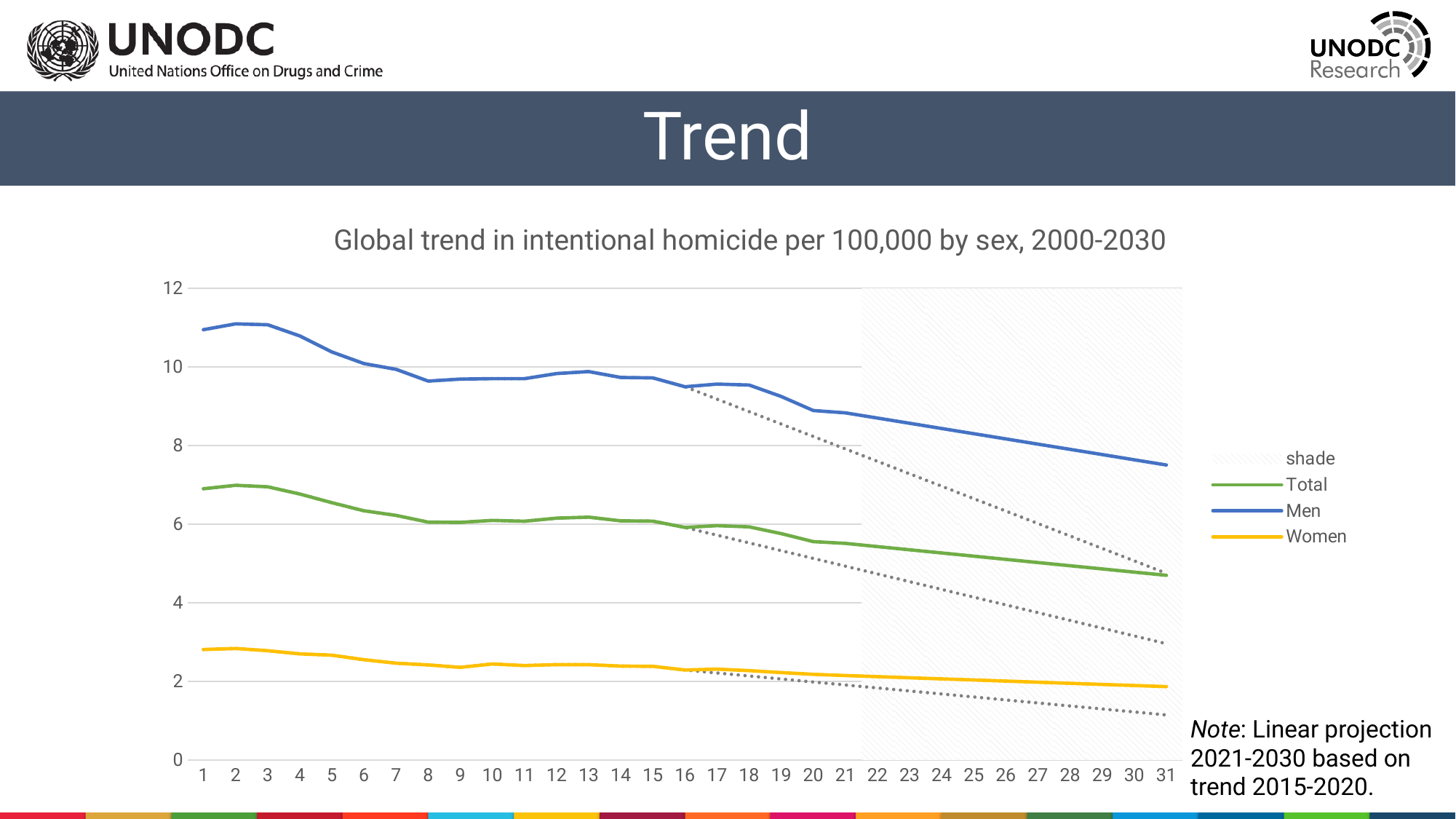

Trend

### Chart: Global trend in intentional homicide per 100,000 by sex, 2000-2030

| Category | shade | Column3 | Column2 | 50% reduction | Total | Men | Women |
|---|---|---|---|---|---|---|---|
Note: Linear projection 2021-2030 based on trend 2015-2020.